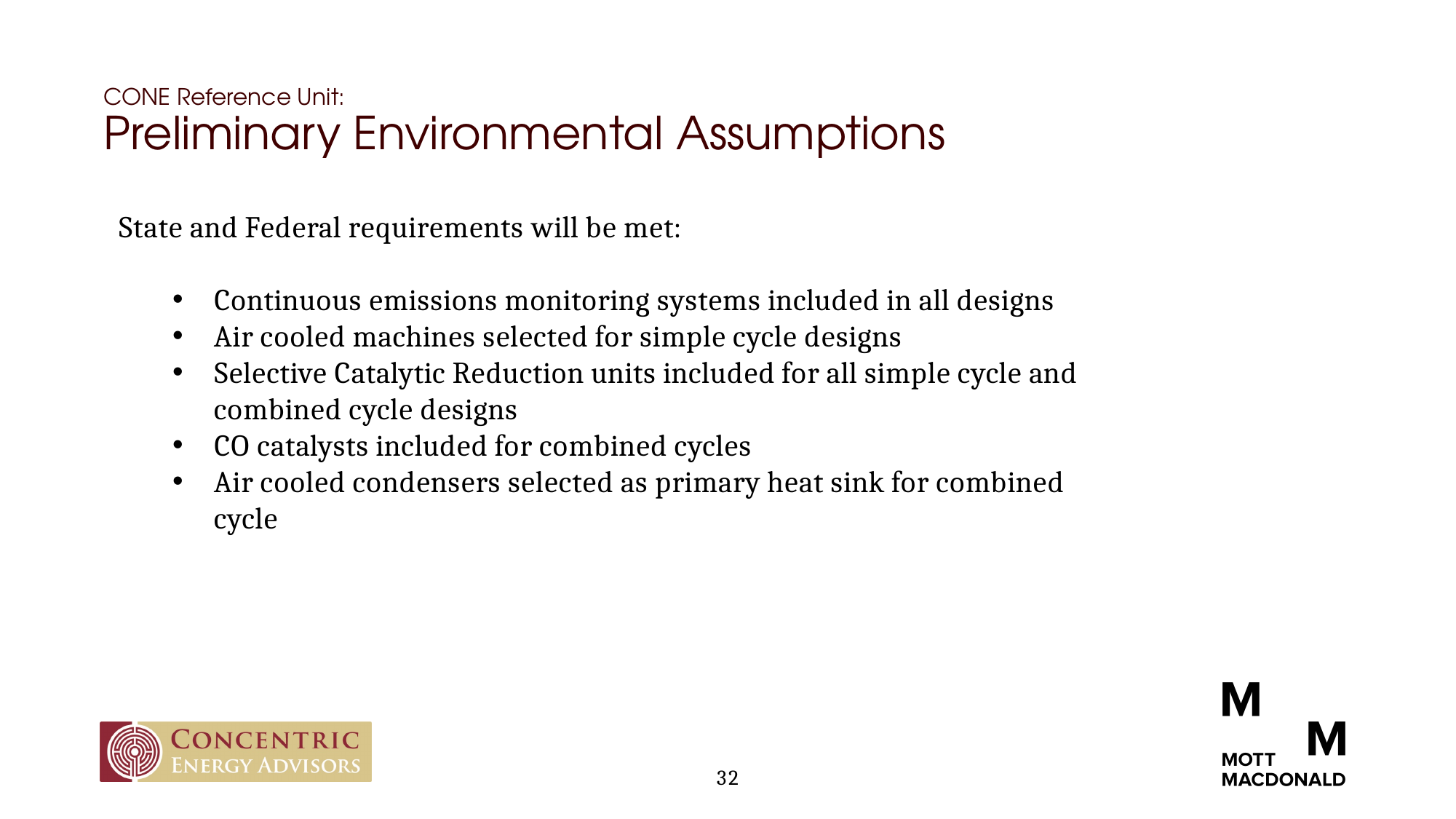

# CONE Reference Unit: Preliminary Environmental Assumptions
State and Federal requirements will be met:

Continuous emissions monitoring systems included in all designs
Air cooled machines selected for simple cycle designs
Selective Catalytic Reduction units included for all simple cycle and combined cycle designs
CO catalysts included for combined cycles
Air cooled condensers selected as primary heat sink for combined cycle